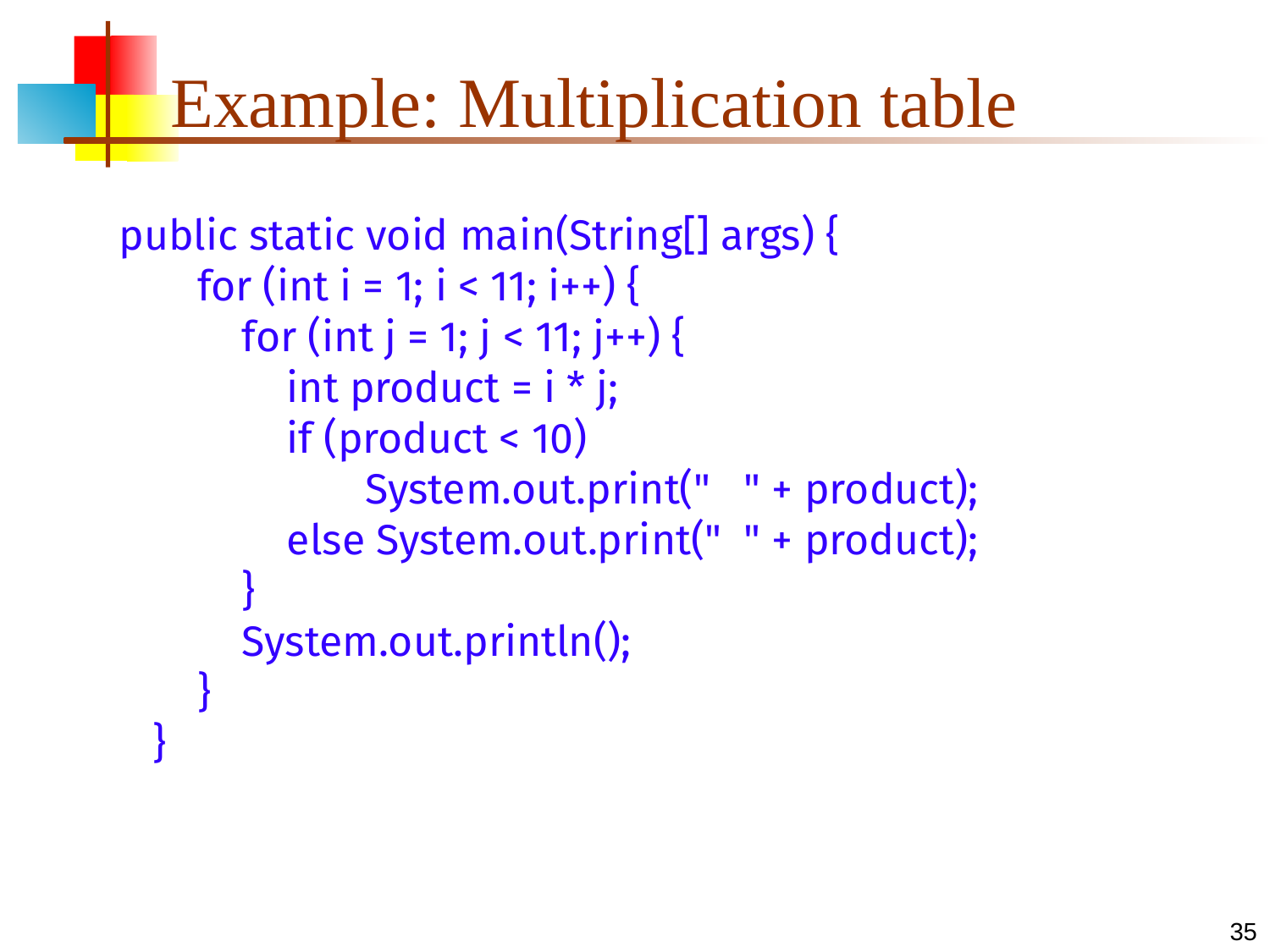

# Example: Multiplication table
 public static void main(String[] args) {
        for (int i = 1; i < 11; i++) {
            for (int j = 1; j < 11; j++) {
                int product = i * j;
                if (product < 10)
                       System.out.print("   " + product);
                else System.out.print("  " + product);
            }
            System.out.println();
        }
    }
35